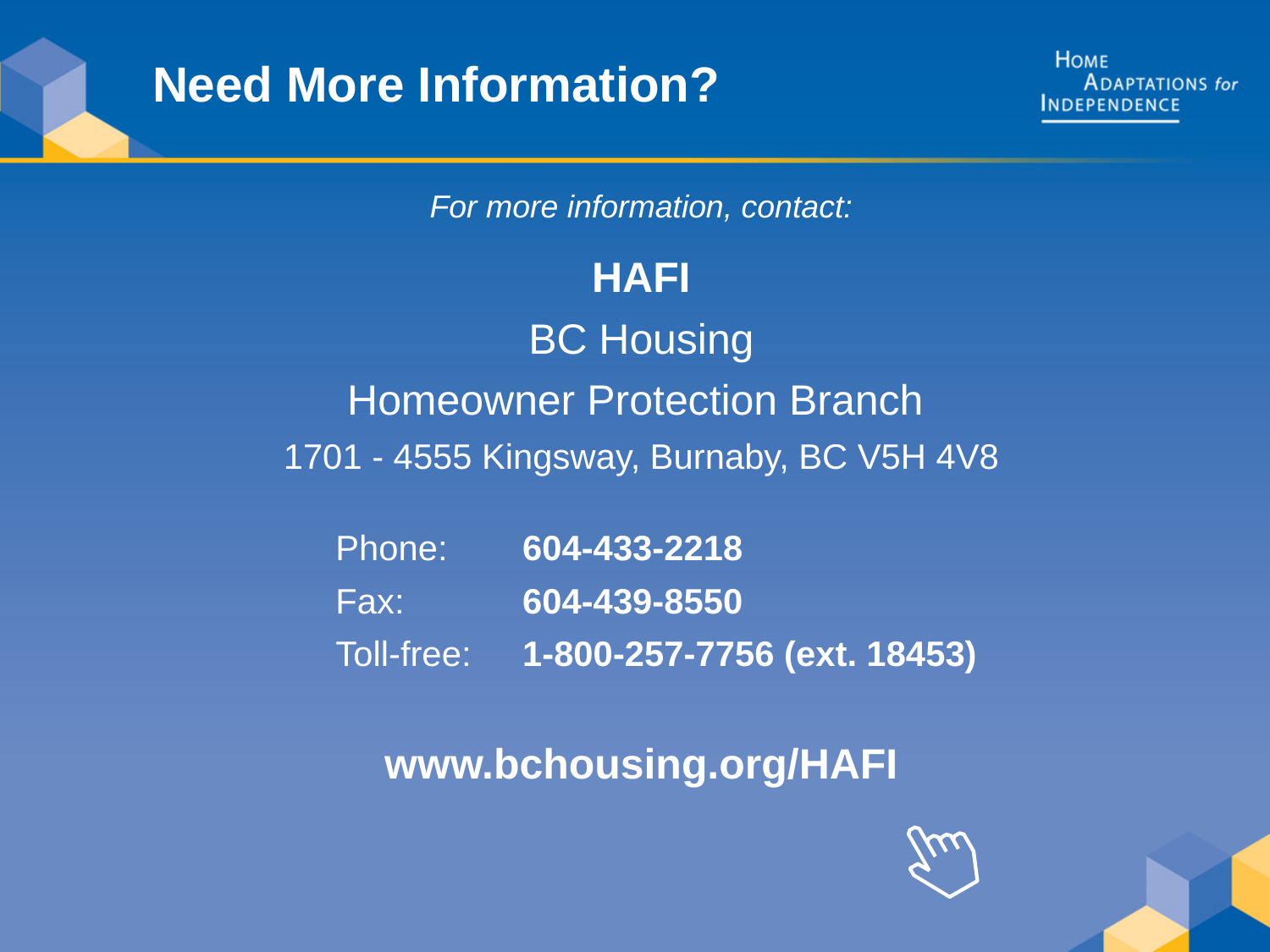

# Need More Information?
For more information, contact:
HAFI
BC Housing
Homeowner Protection Branch
1701 - 4555 Kingsway, Burnaby, BC V5H 4V8
Phone:
Fax:
Toll-free:
604-433-2218
604-439-8550
1-800-257-7756 (ext. 18453)
www.bchousing.org/HAFI